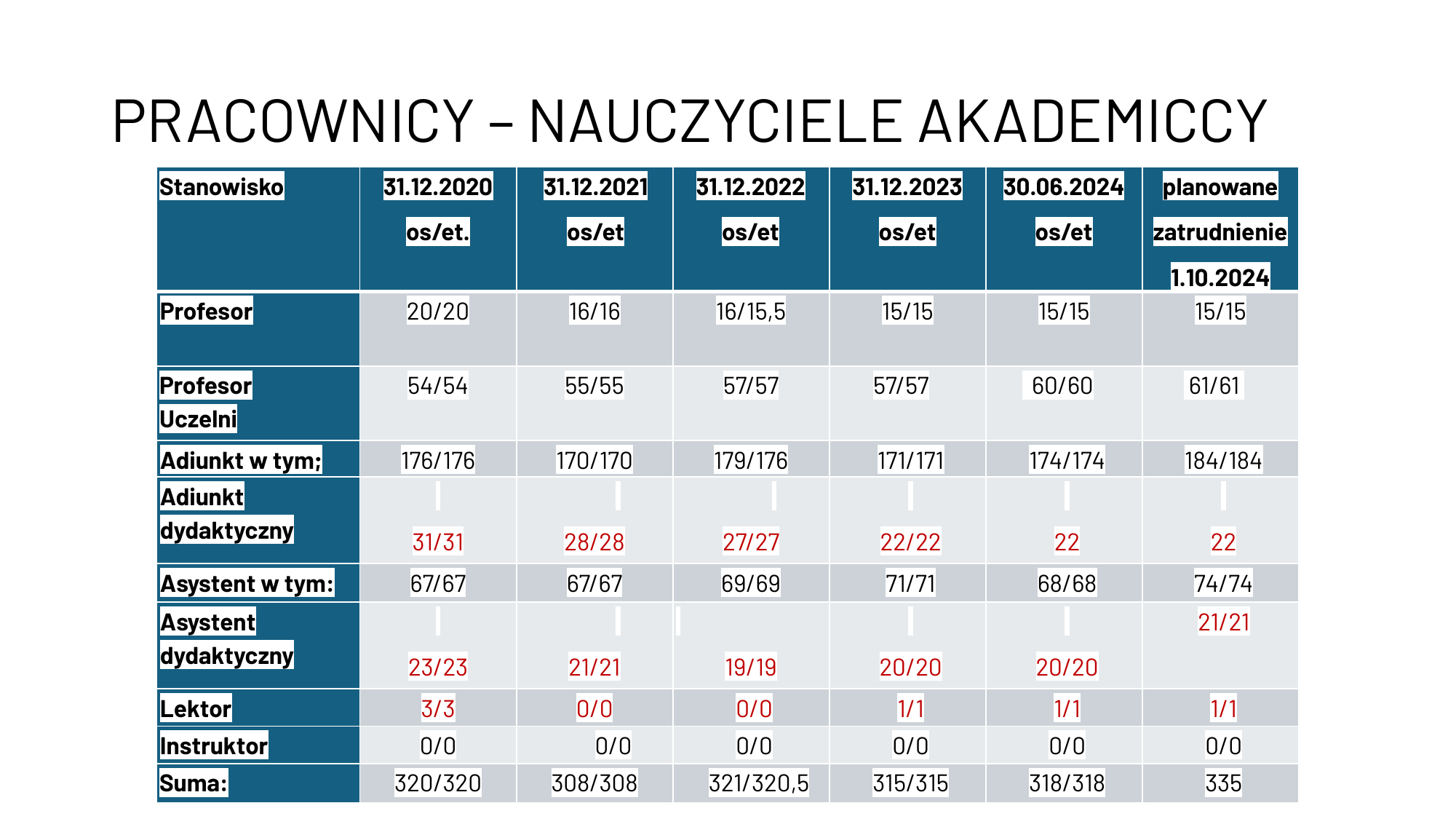

# PRACOWNICY – NAUCZYCIELE AKADEMICCY
| Stanowisko | 31.12.2020 os/et. | 31.12.2021 os/et | 31.12.2022 os/et | 31.12.2023 os/et | 30.06.2024 os/et | planowane zatrudnienie 1.10.2024 |
| --- | --- | --- | --- | --- | --- | --- |
| Profesor | 20/20 | 16/16 | 16/15,5 | 15/15 | 15/15 | 15/15 |
| Profesor Uczelni | 54/54 | 55/55 | 57/57 | 57/57 | 60/60 | 61/61 |
| Adiunkt w tym; | 176/176 | 170/170 | 179/176 | 171/171 | 174/174 | 184/184 |
| Adiunkt dydaktyczny | 31/31 | 28/28 | 27/27 | 22/22 | 22 | 22 |
| Asystent w tym: | 67/67 | 67/67 | 69/69 | 71/71 | 68/68 | 74/74 |
| Asystent dydaktyczny | 23/23 | 21/21 | 19/19 | 20/20 | 20/20 | 21/21 |
| Lektor | 3/3 | 0/0 | 0/0 | 1/1 | 1/1 | 1/1 |
| Instruktor | 0/0 | 0/0 | 0/0 | 0/0 | 0/0 | 0/0 |
| Suma: | 320/320 | 308/308 | 321/320,5 | 315/315 | 318/318 | 335 |